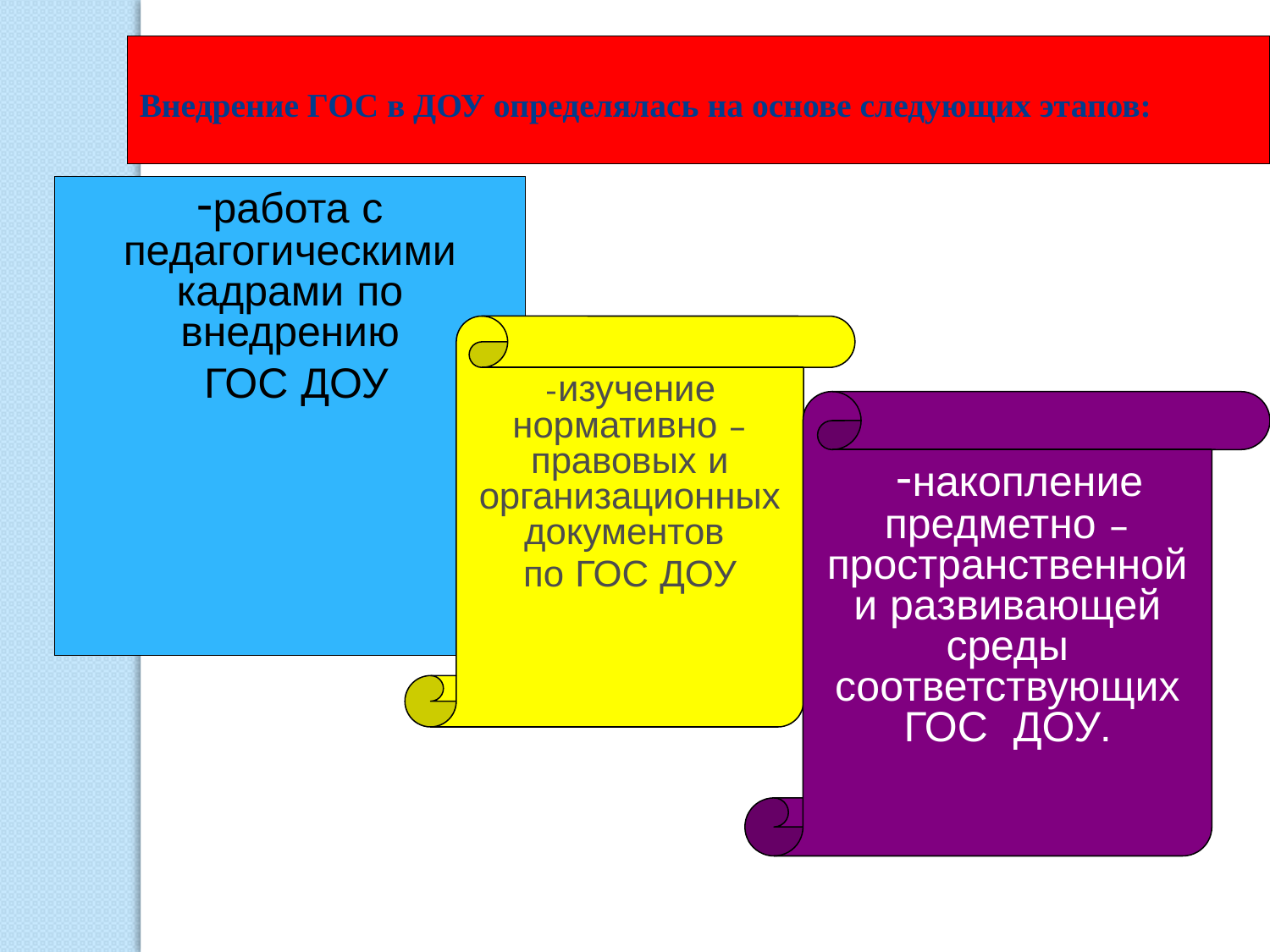

Внедрение ГОС в ДОУ определялась на основе следующих этапов:
-работа с педагогическими кадрами по внедрению
 ГОС ДОУ

-изучение нормативно – правовых и организационных документов
по ГОС ДОУ
  -накопление предметно –пространственной и развивающей среды соответствующих ГОС  ДОУ.